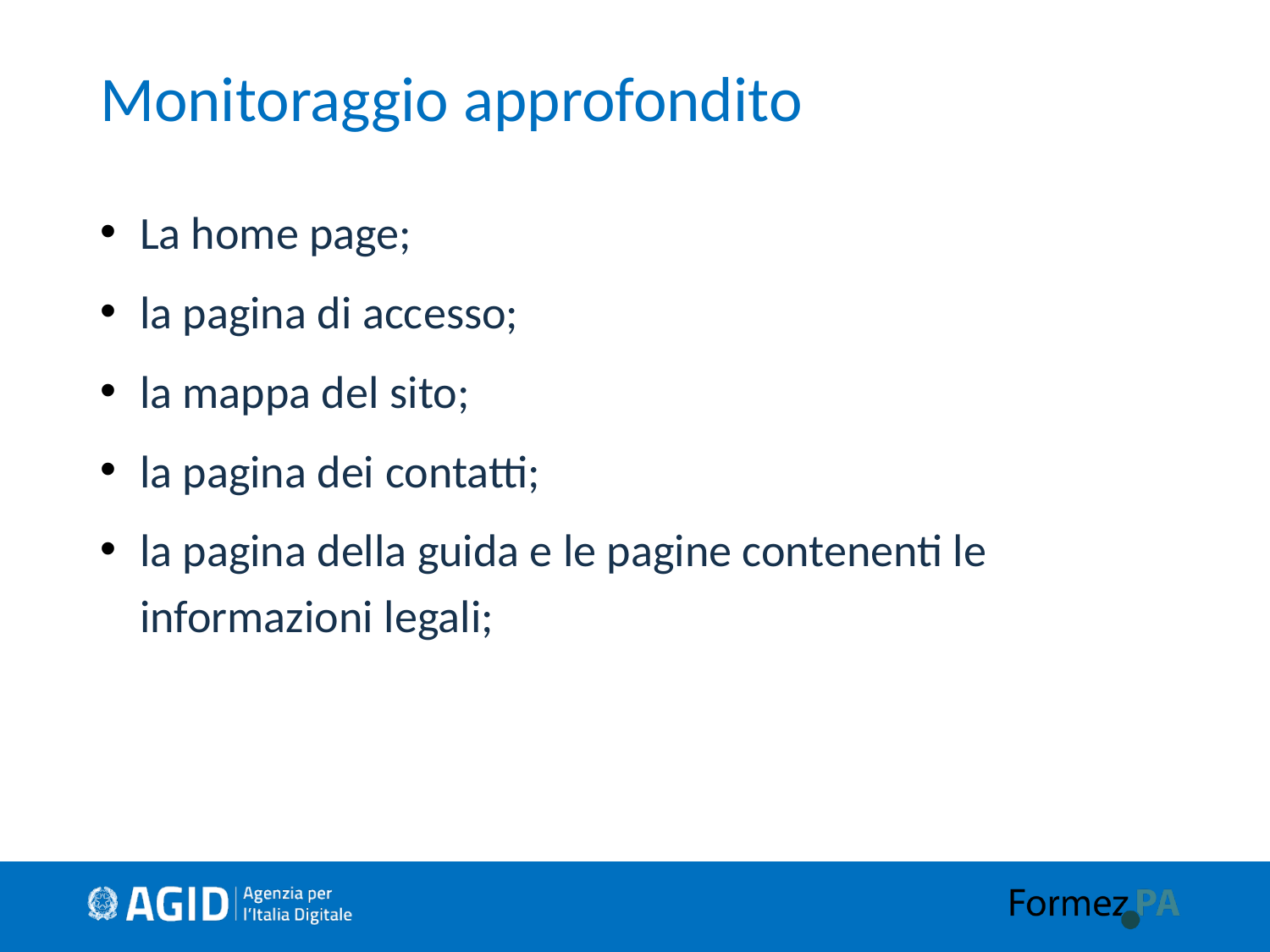

# Monitoraggio approfondito
La home page;
la pagina di accesso;
la mappa del sito;
la pagina dei contatti;
la pagina della guida e le pagine contenenti le informazioni legali;